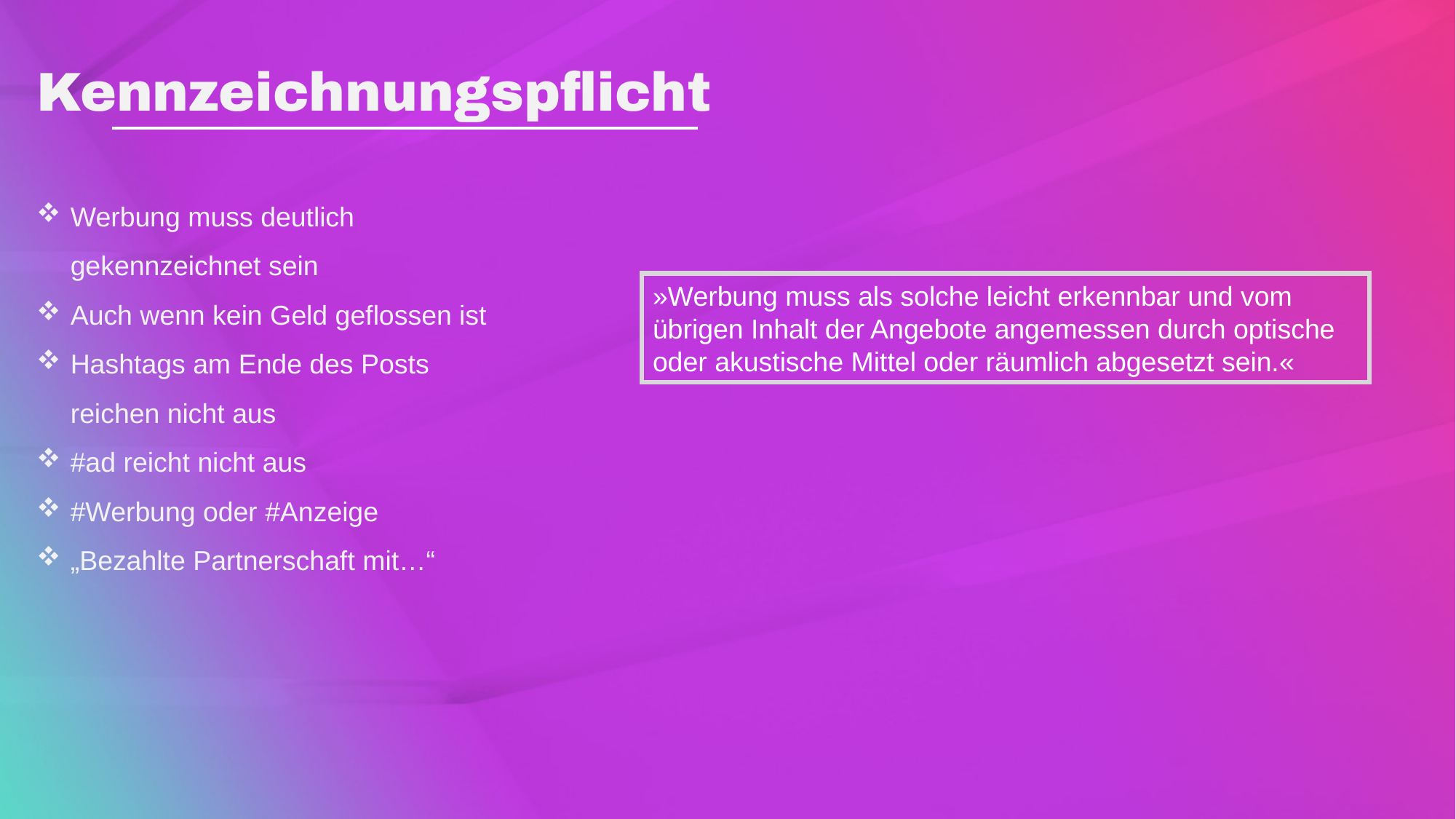

Kennzeichnungspflicht
Werbung muss deutlich gekennzeichnet sein
Auch wenn kein Geld geflossen ist
Hashtags am Ende des Posts reichen nicht aus
#ad reicht nicht aus
#Werbung oder #Anzeige
„Bezahlte Partnerschaft mit…“
»Werbung muss als solche leicht erkennbar und vom übrigen Inhalt der Angebote angemessen durch optische oder akustische Mittel oder räumlich abgesetzt sein.«